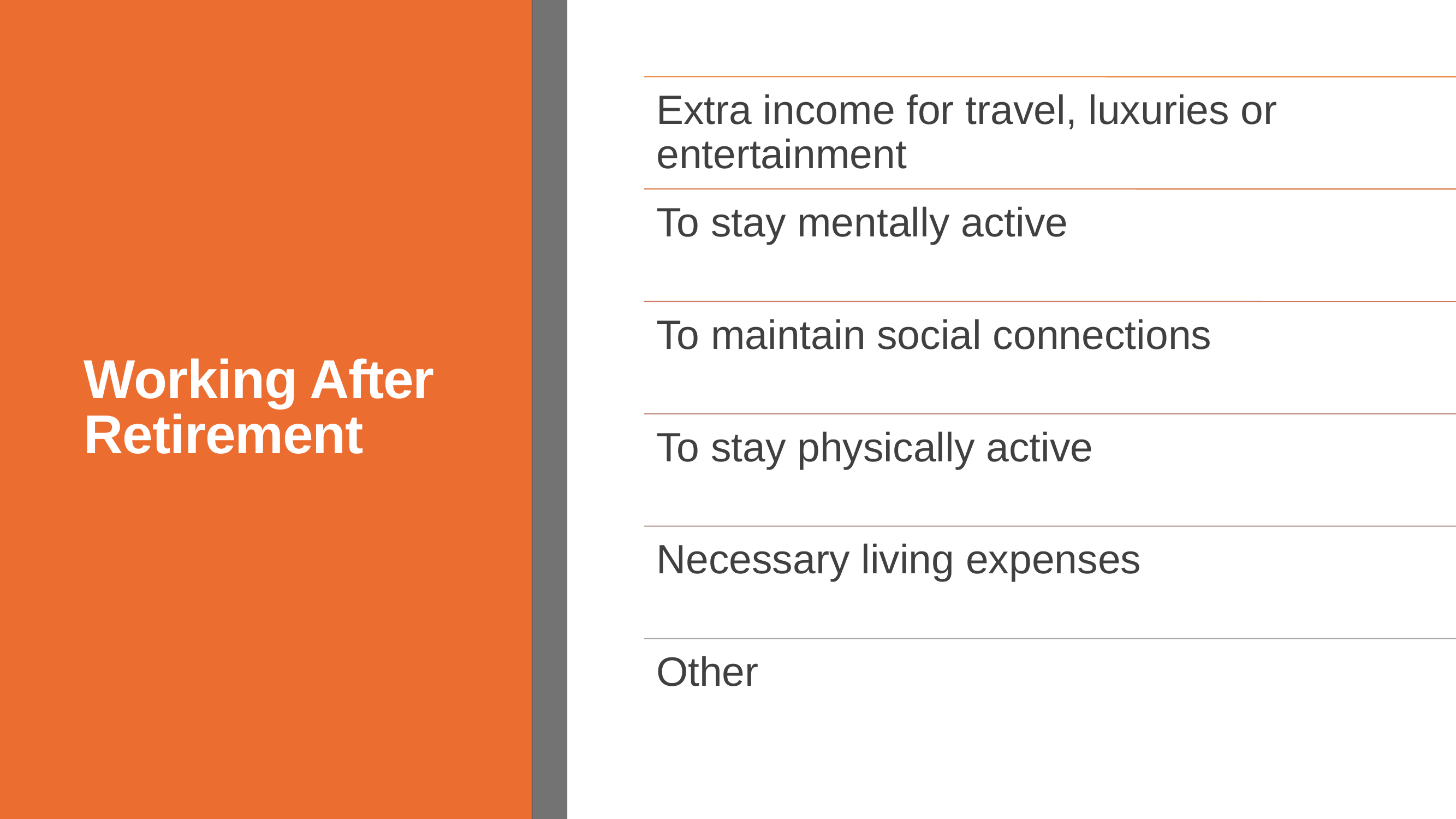

Working After Retirement
Extra income for travel, luxuries or entertainment
To stay mentally active
To maintain social connections
To stay physically active
Necessary living expenses
Other